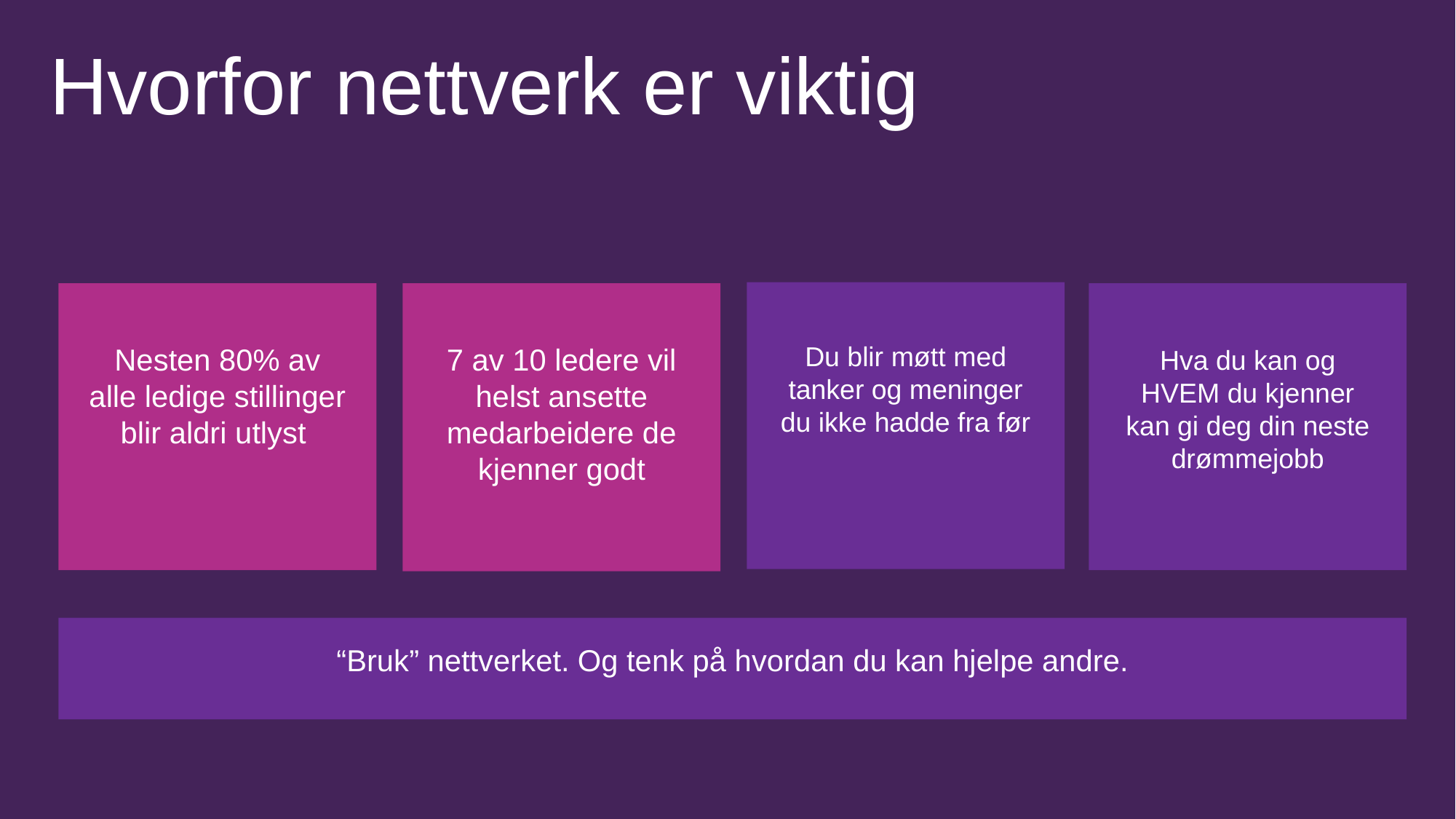

# Hvorfor nettverk er viktig

Du blir møtt med tanker og meninger du ikke hadde fra før

Nesten 80% av alle ledige stillinger blir aldri utlyst

7 av 10 ledere vil helst ansette medarbeidere de kjenner godt

Hva du kan og HVEM du kjenner kan gi deg din neste drømmejobb
“Bruk” nettverket. Og tenk på hvordan du kan hjelpe andre.